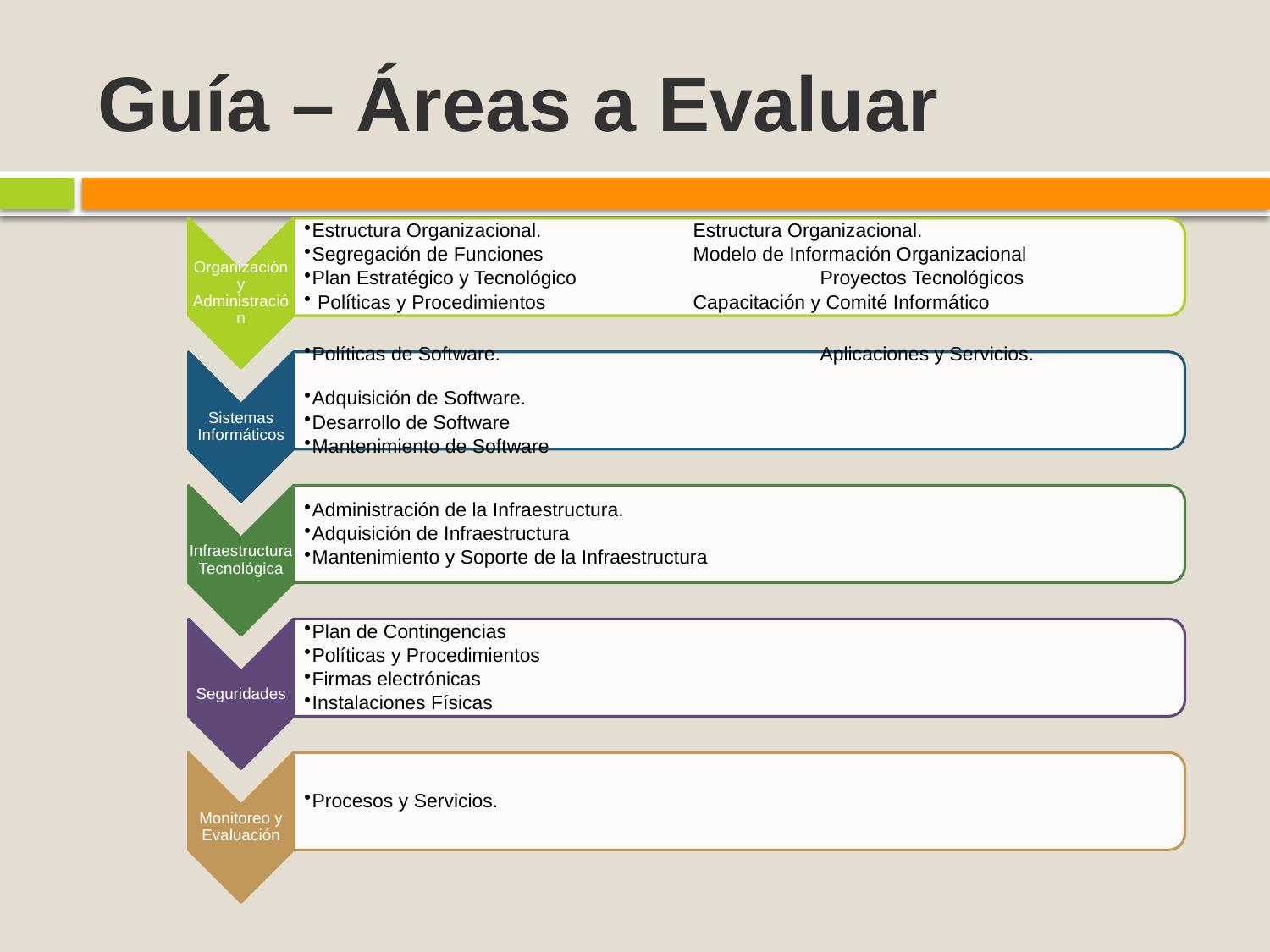

# Guía – Áreas a Evaluar
Organización y Administración
Estructura Organizacional.		Estructura Organizacional.
Segregación de Funciones		Modelo de Información Organizacional
Plan Estratégico y Tecnológico		Proyectos Tecnológicos
 Políticas y Procedimientos		Capacitación y Comité Informático
Sistemas Informáticos
Políticas de Software.			Aplicaciones y Servicios.
Adquisición de Software.
Desarrollo de Software
Mantenimiento de Software
Infraestructura Tecnológica
Administración de la Infraestructura.
Adquisición de Infraestructura
Mantenimiento y Soporte de la Infraestructura
Seguridades
Plan de Contingencias
Políticas y Procedimientos
Firmas electrónicas
Instalaciones Físicas
Monitoreo y Evaluación
Procesos y Servicios.